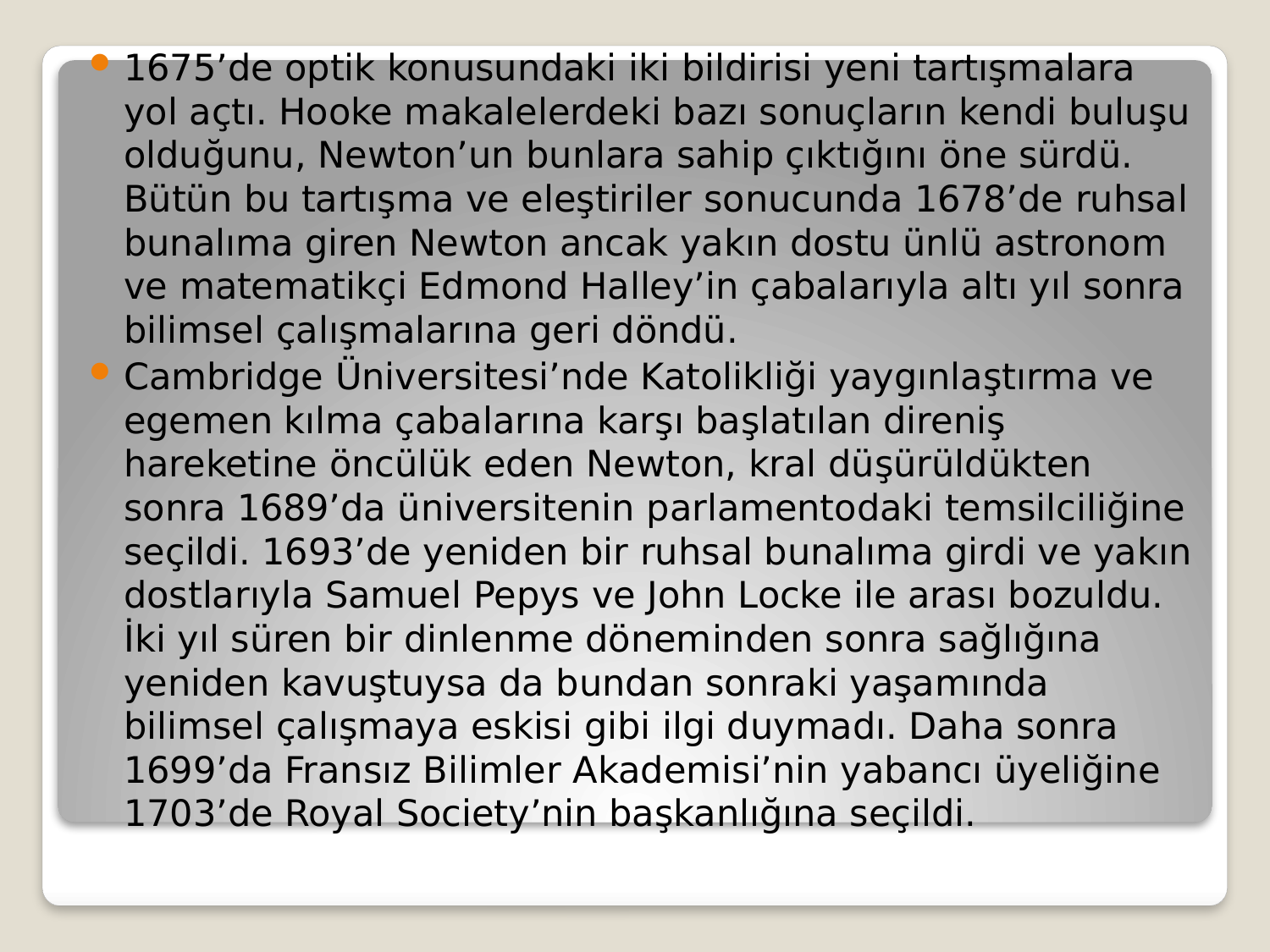

1675’de optik konusundaki iki bildirisi yeni tartışmalara yol açtı. Hooke makalelerdeki bazı sonuçların kendi buluşu olduğunu, Newton’un bunlara sahip çıktığını öne sürdü. Bütün bu tartışma ve eleştiriler sonucunda 1678’de ruhsal bunalıma giren Newton ancak yakın dostu ünlü astronom ve matematikçi Edmond Halley’in çabalarıyla altı yıl sonra bilimsel çalışmalarına geri döndü.
Cambridge Üniversitesi’nde Katolikliği yaygınlaştırma ve egemen kılma çabalarına karşı başlatılan direniş hareketine öncülük eden Newton, kral düşürüldükten sonra 1689’da üniversitenin parlamentodaki temsilciliğine seçildi. 1693’de yeniden bir ruhsal bunalıma girdi ve yakın dostlarıyla Samuel Pepys ve John Locke ile arası bozuldu. İki yıl süren bir dinlenme döneminden sonra sağlığına yeniden kavuştuysa da bundan sonraki yaşamında bilimsel çalışmaya eskisi gibi ilgi duymadı. Daha sonra 1699’da Fransız Bilimler Akademisi’nin yabancı üyeliğine 1703’de Royal Society’nin başkanlığına seçildi.